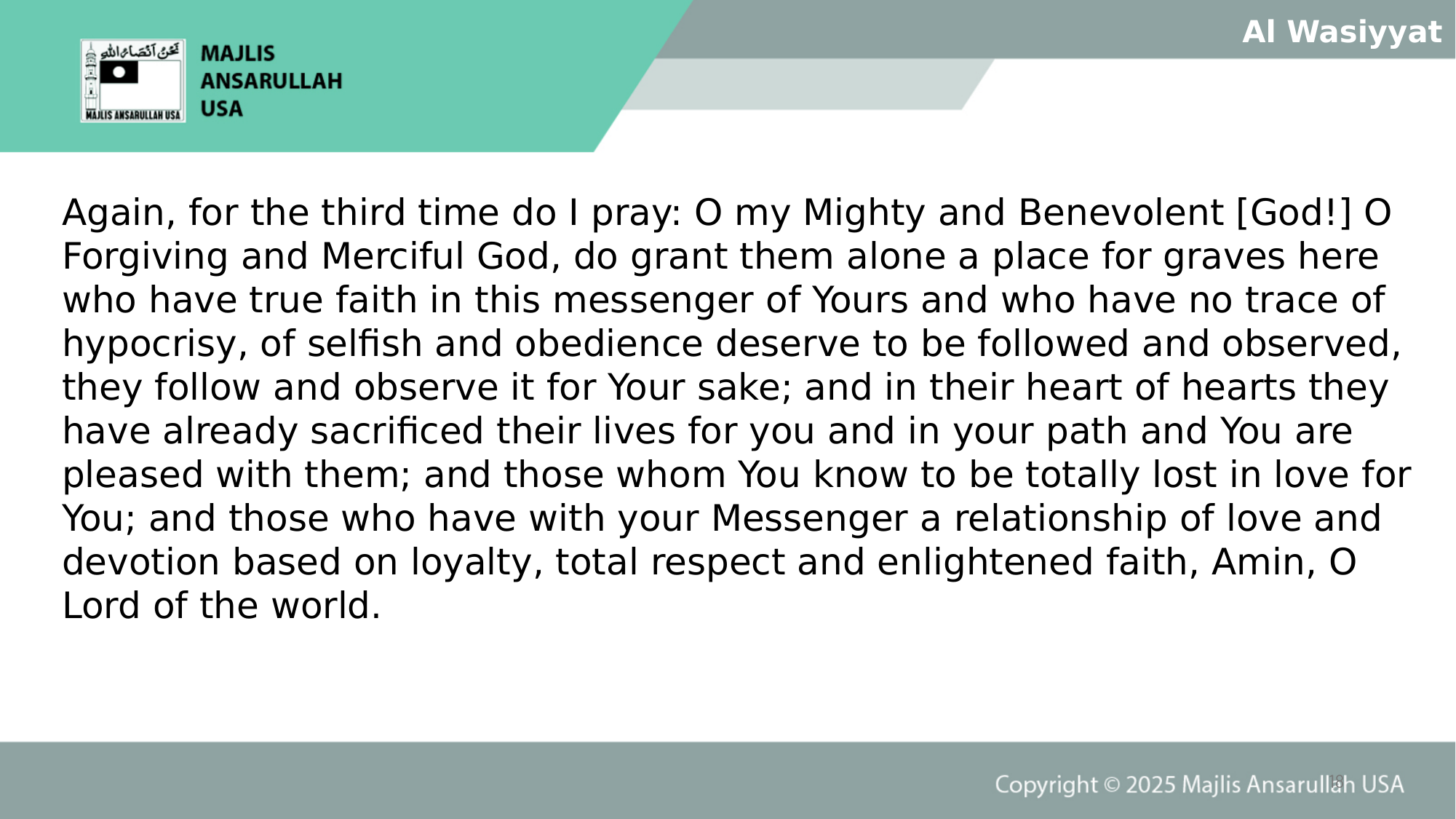

Al Wasiyyat
Al Wasiyyat
Again, for the third time do I pray: O my Mighty and Benevolent [God!] O Forgiving and Merciful God, do grant them alone a place for graves here who have true faith in this messenger of Yours and who have no trace of hypocrisy, of selfish and obedience deserve to be followed and observed, they follow and observe it for Your sake; and in their heart of hearts they have already sacrificed their lives for you and in your path and You are pleased with them; and those whom You know to be totally lost in love for You; and those who have with your Messenger a relationship of love and devotion based on loyalty, total respect and enlightened faith, Amin, O Lord of the world.

18